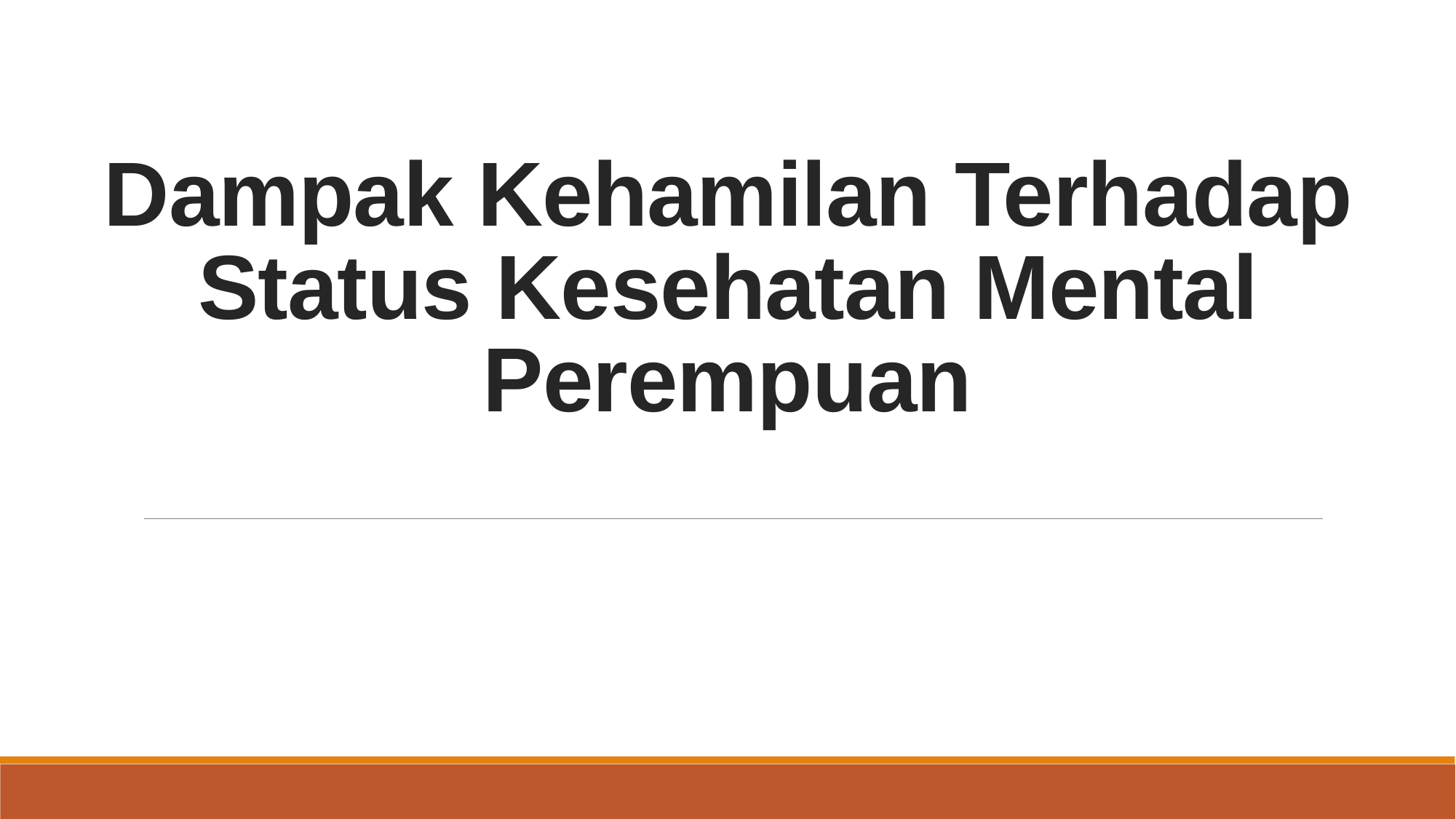

# Dampak Kehamilan Terhadap Status Kesehatan Mental Perempuan